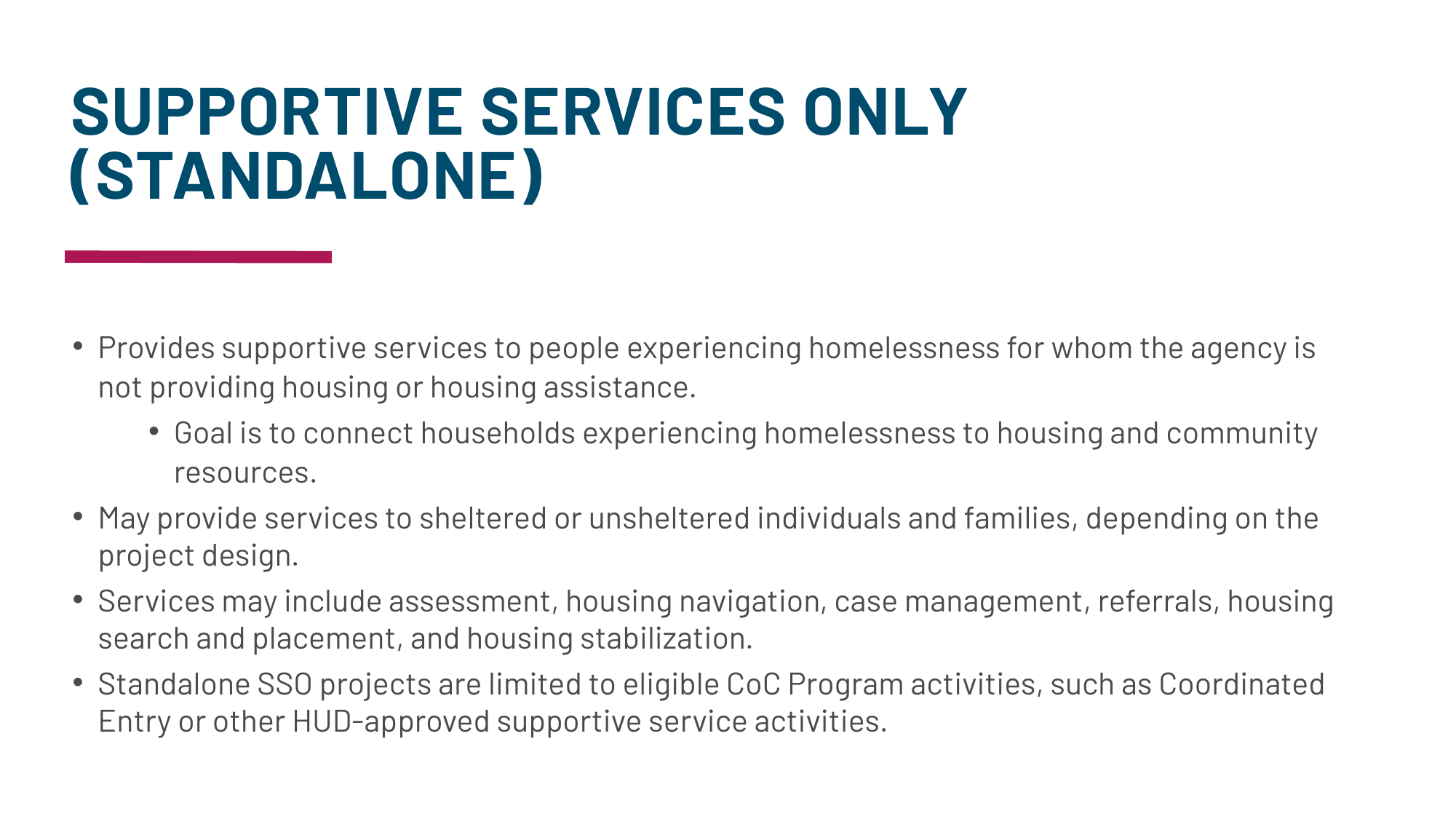

# SUPPORTIVE SERVICES ONLY (STANDALONE)
Provides supportive services to people experiencing homelessness for whom the agency is not providing housing or housing assistance.
Goal is to connect households experiencing homelessness to housing and community resources.
May provide services to sheltered or unsheltered individuals and families, depending on the project design.
Services may include assessment, housing navigation, case management, referrals, housing search and placement, and housing stabilization.
Standalone SSO projects are limited to eligible CoC Program activities, such as Coordinated Entry or other HUD-approved supportive service activities.